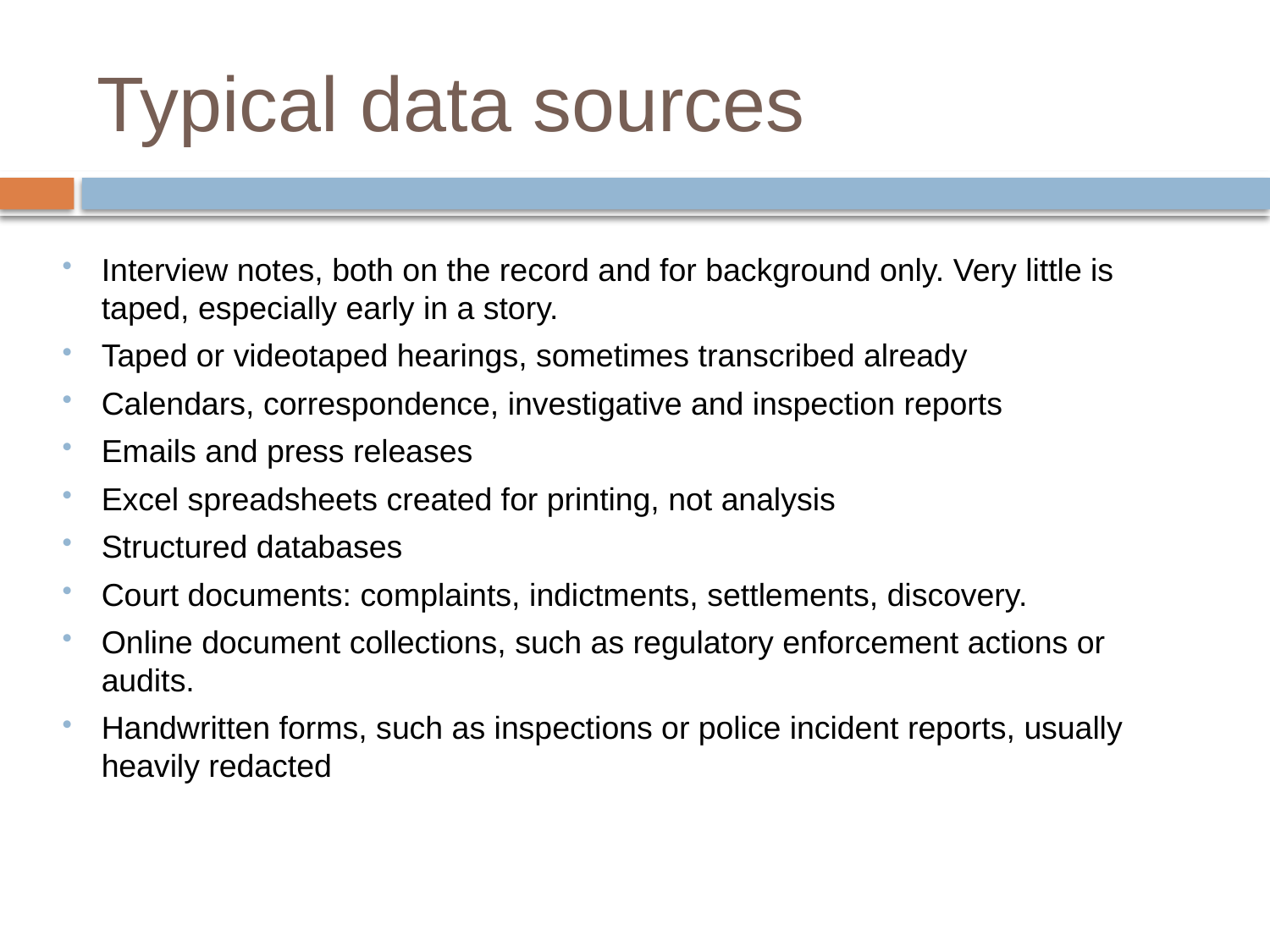

# Typical data sources
Interview notes, both on the record and for background only. Very little is taped, especially early in a story.
Taped or videotaped hearings, sometimes transcribed already
Calendars, correspondence, investigative and inspection reports
Emails and press releases
Excel spreadsheets created for printing, not analysis
Structured databases
Court documents: complaints, indictments, settlements, discovery.
Online document collections, such as regulatory enforcement actions or audits.
Handwritten forms, such as inspections or police incident reports, usually heavily redacted